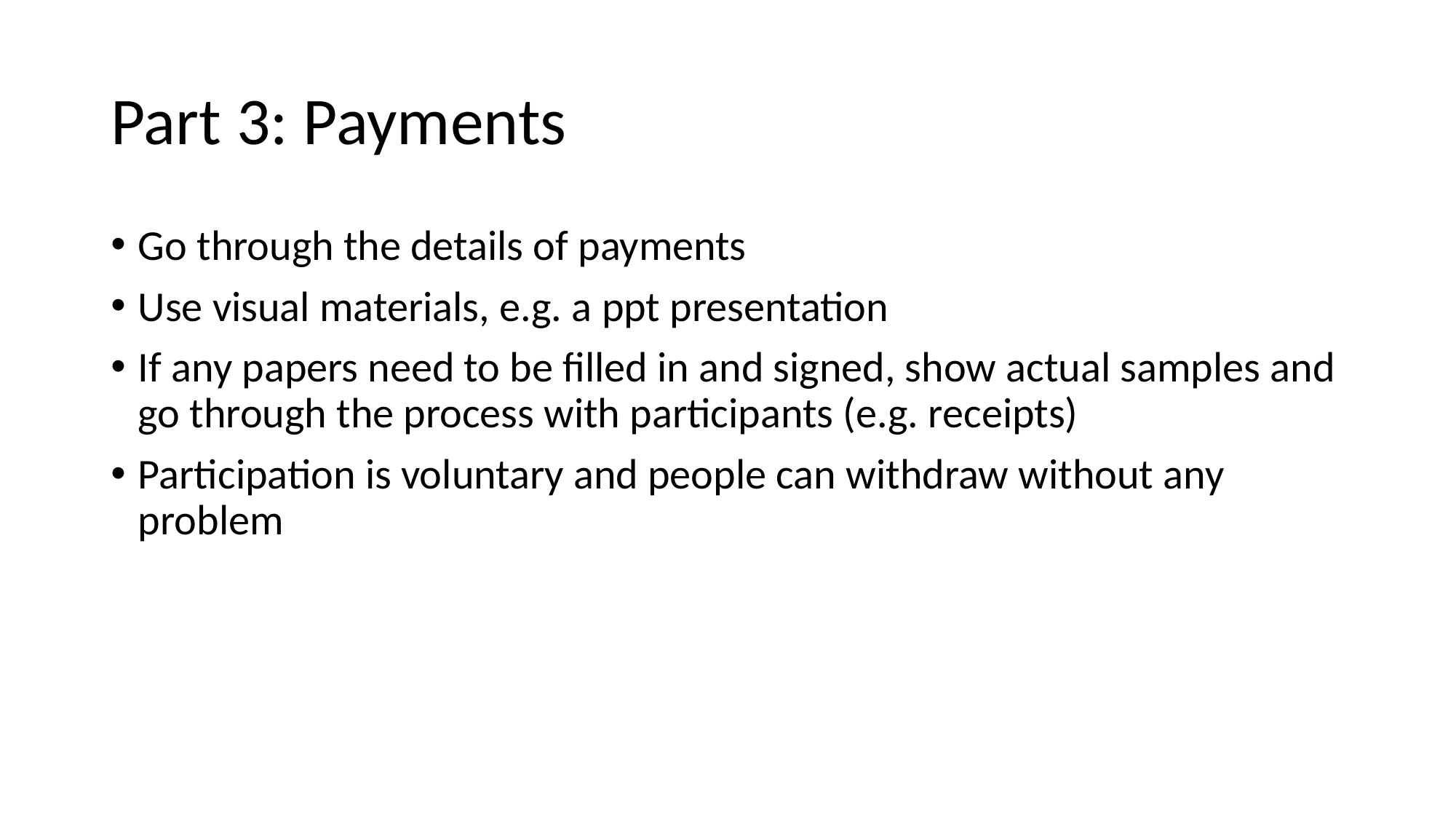

# Part 3: Payments
Go through the details of payments
Use visual materials, e.g. a ppt presentation
If any papers need to be filled in and signed, show actual samples and go through the process with participants (e.g. receipts)
Participation is voluntary and people can withdraw without any problem